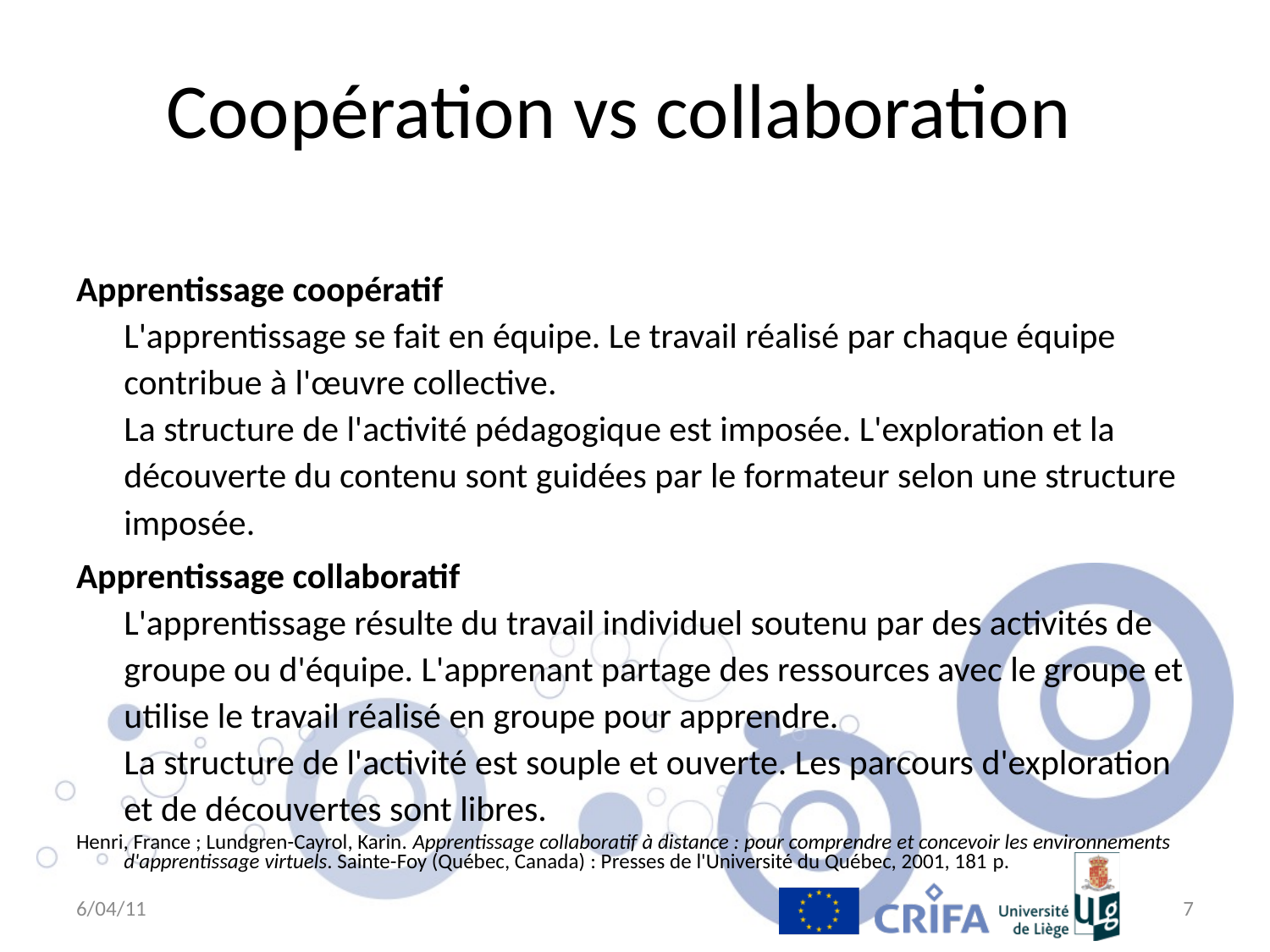

# Coopération vs collaboration
Apprentissage coopératif
L'apprentissage se fait en équipe. Le travail réalisé par chaque équipe contribue à l'œuvre collective.
La structure de l'activité pédagogique est imposée. L'exploration et la découverte du contenu sont guidées par le formateur selon une structure imposée.
Apprentissage collaboratif
L'apprentissage résulte du travail individuel soutenu par des activités de groupe ou d'équipe. L'apprenant partage des ressources avec le groupe et utilise le travail réalisé en groupe pour apprendre.
La structure de l'activité est souple et ouverte. Les parcours d'exploration et de découvertes sont libres.
Henri, France ; Lundgren-Cayrol, Karin. Apprentissage collaboratif à distance : pour comprendre et concevoir les environnements d'apprentissage virtuels. Sainte-Foy (Québec, Canada) : Presses de l'Université du Québec, 2001, 181 p.
6/04/11
7